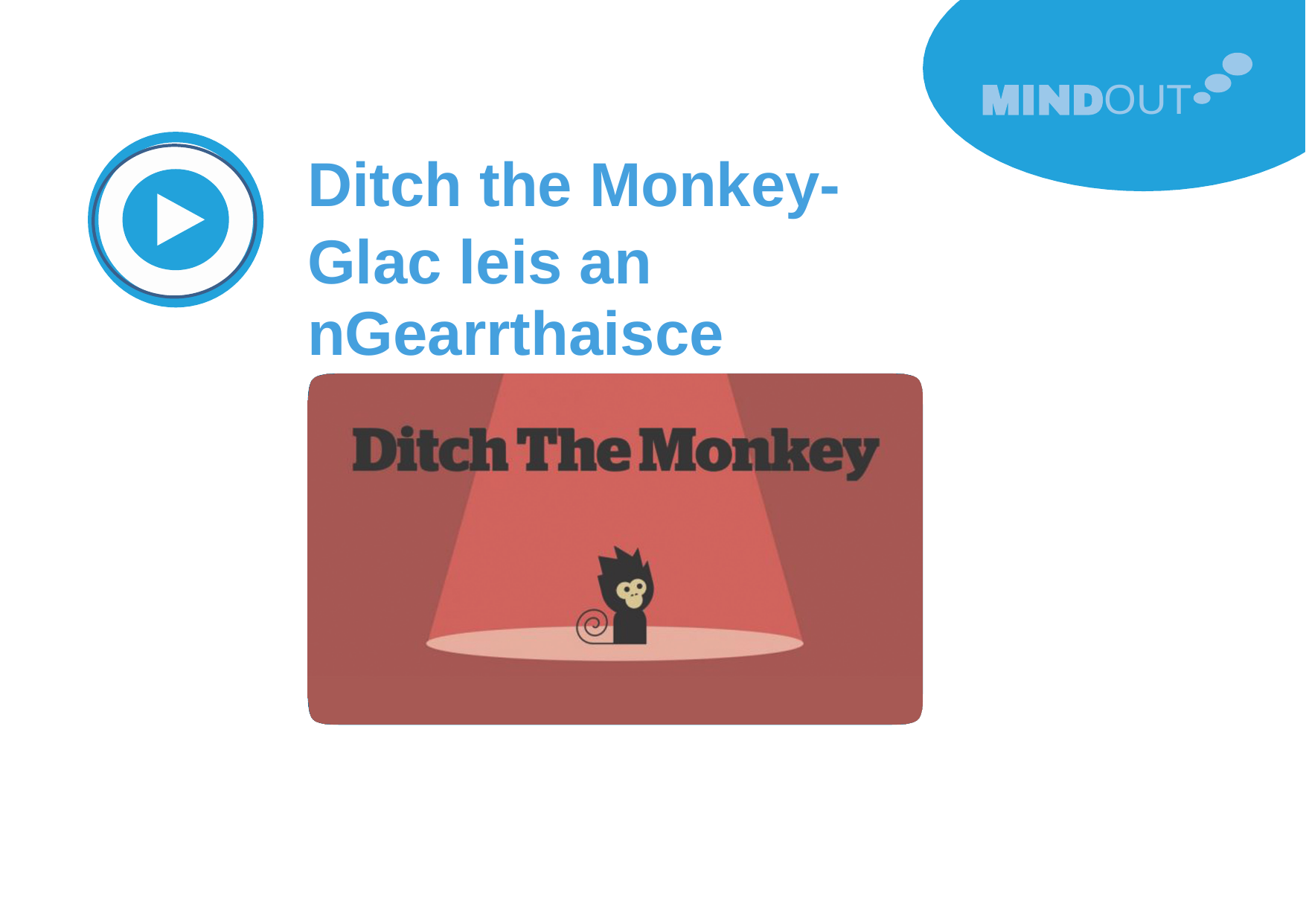

MINDOUT

Ditch the Monkey-
Glac leis an nGearrthaisce